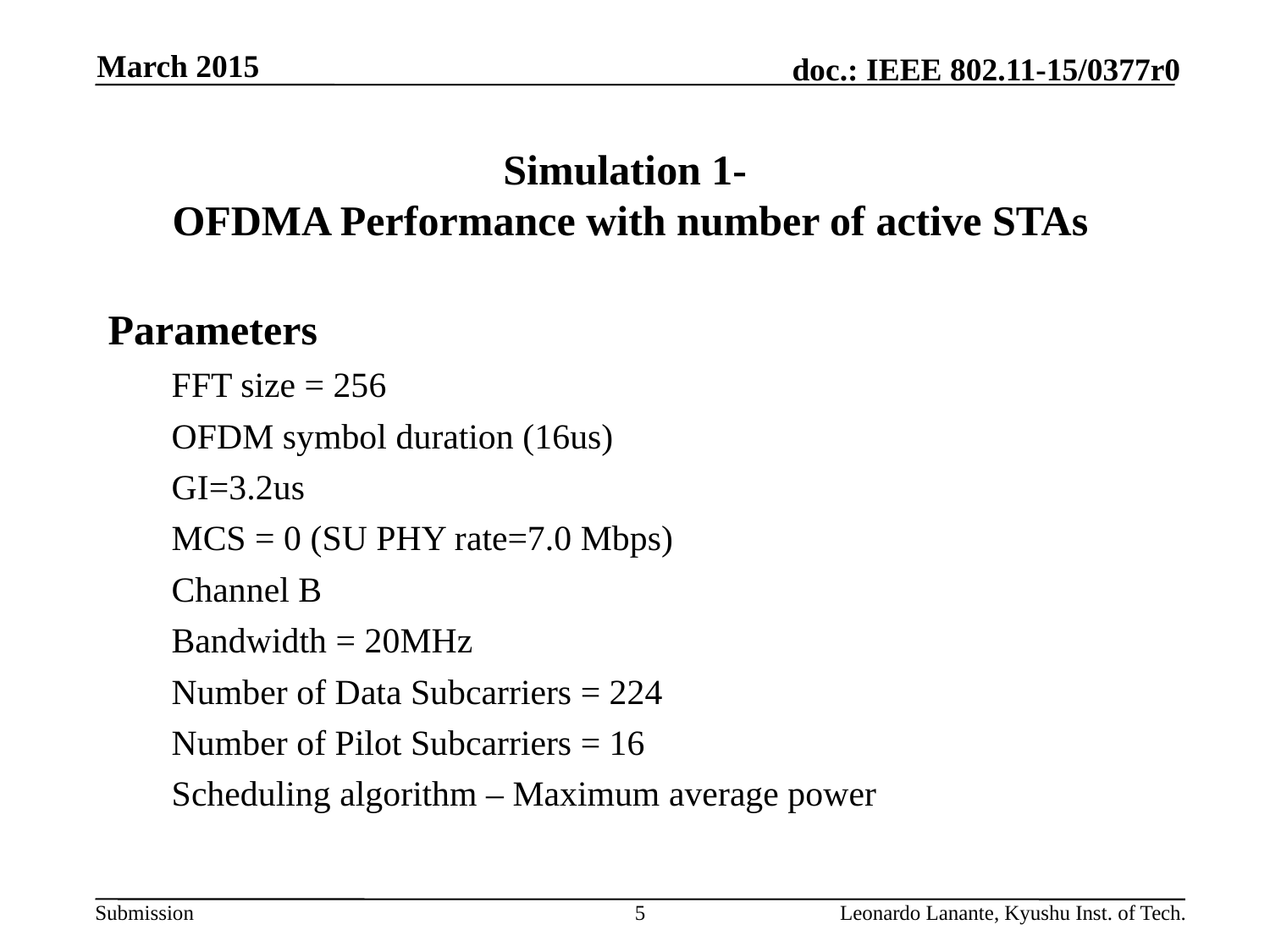

March 2015
# Simulation 1- OFDMA Performance with number of active STAs
Parameters
FFT size = 256
OFDM symbol duration (16us)
GI=3.2us
MCS = 0 (SU PHY rate=7.0 Mbps)
Channel B
Bandwidth = 20MHz
Number of Data Subcarriers = 224
Number of Pilot Subcarriers = 16
Scheduling algorithm – Maximum average power
5
Leonardo Lanante, Kyushu Inst. of Tech.